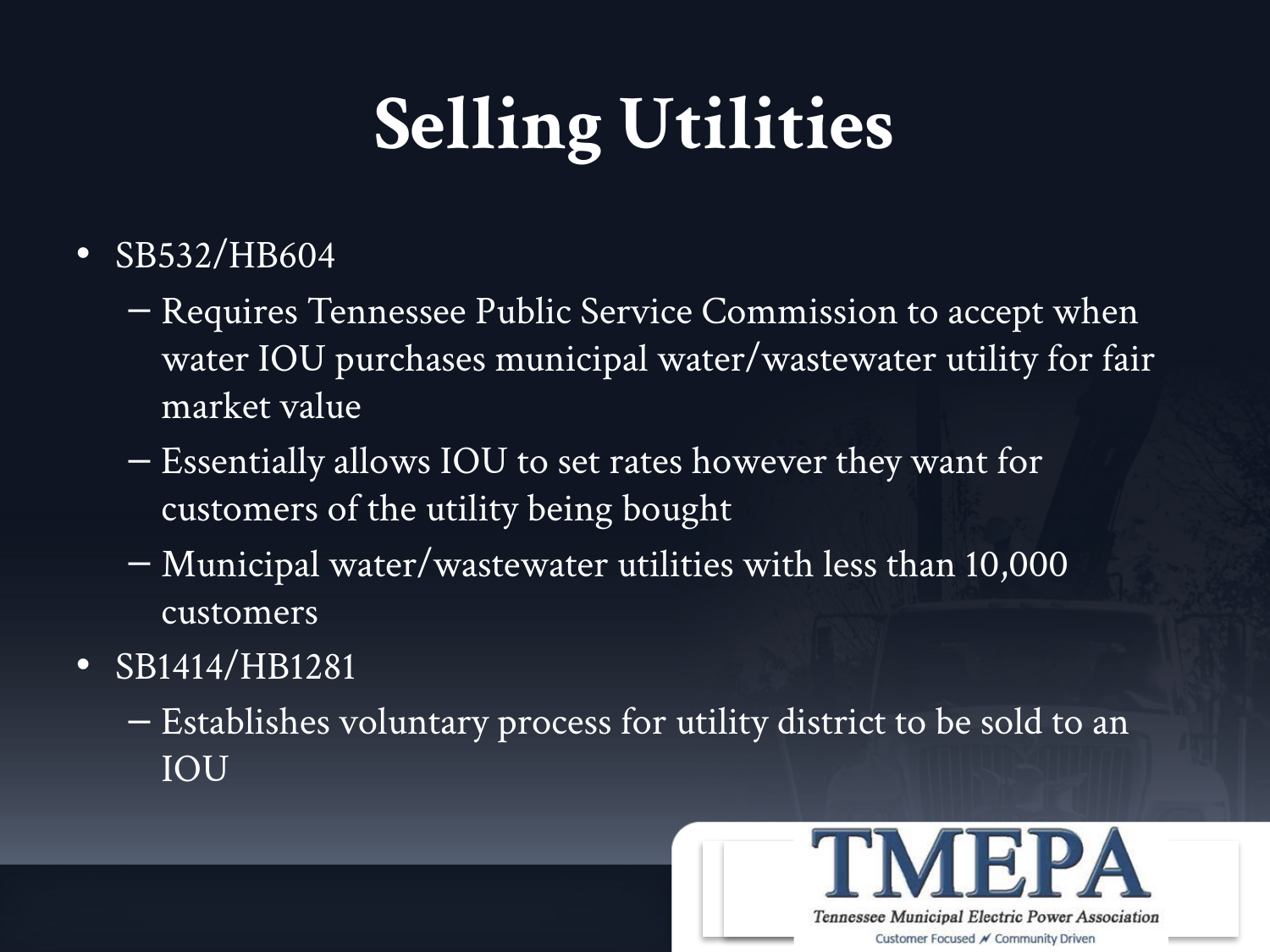

# Selling Utilities
SB532/HB604
Requires Tennessee Public Service Commission to accept when water IOU purchases municipal water/wastewater utility for fair market value
Essentially allows IOU to set rates however they want for customers of the utility being bought
Municipal water/wastewater utilities with less than 10,000 customers
SB1414/HB1281
Establishes voluntary process for utility district to be sold to an IOU